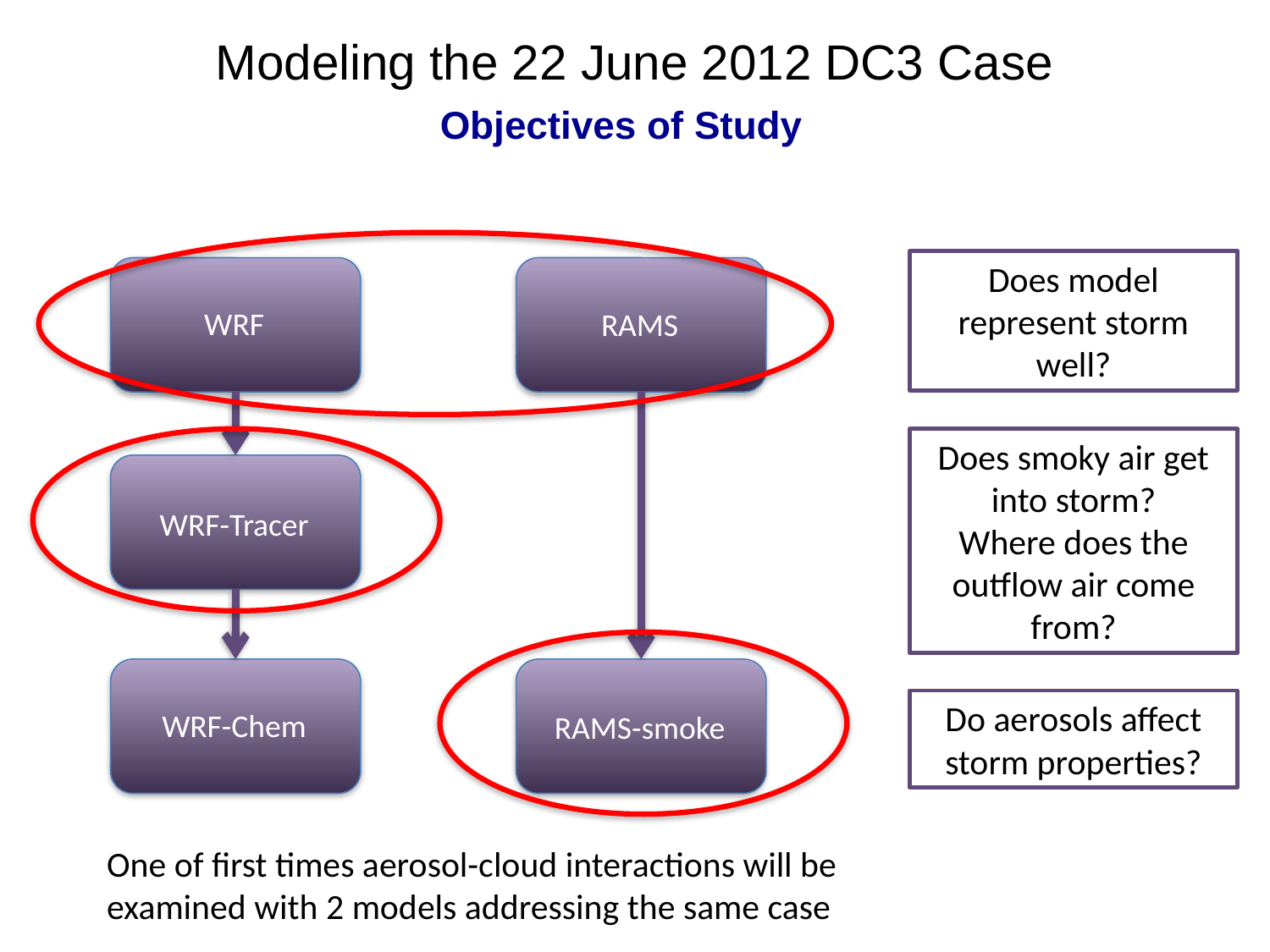

# Modeling the 22 June 2012 DC3 Case Objectives of Study

Does model represent storm well?

WRF
RAMS
Does smoky air get into storm?
Where does the outflow air come from?

WRF-Tracer

Do aerosols affect storm properties?
WRF-Chem
RAMS-smoke
One of first times aerosol-cloud interactions will be examined with 2 models addressing the same case